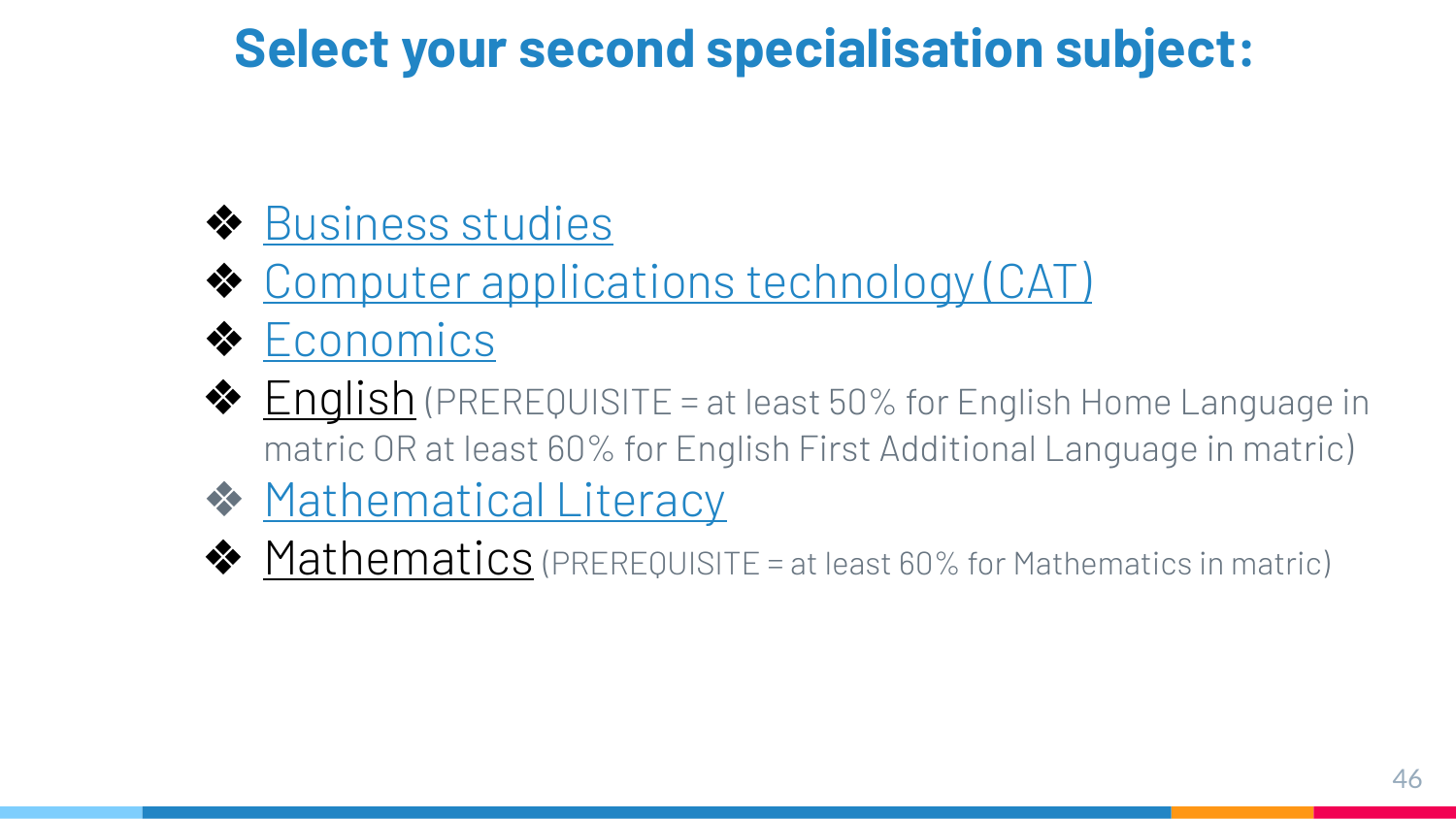

Select your second specialisation subject:

Business studies
Computer applications technology (CAT)
Economics
English (PREREQUISITE = at least 50% for English Home Language in matric OR at least 60% for English First Additional Language in matric)
Mathematical Literacy
Mathematics (PREREQUISITE = at least 60% for Mathematics in matric)

46